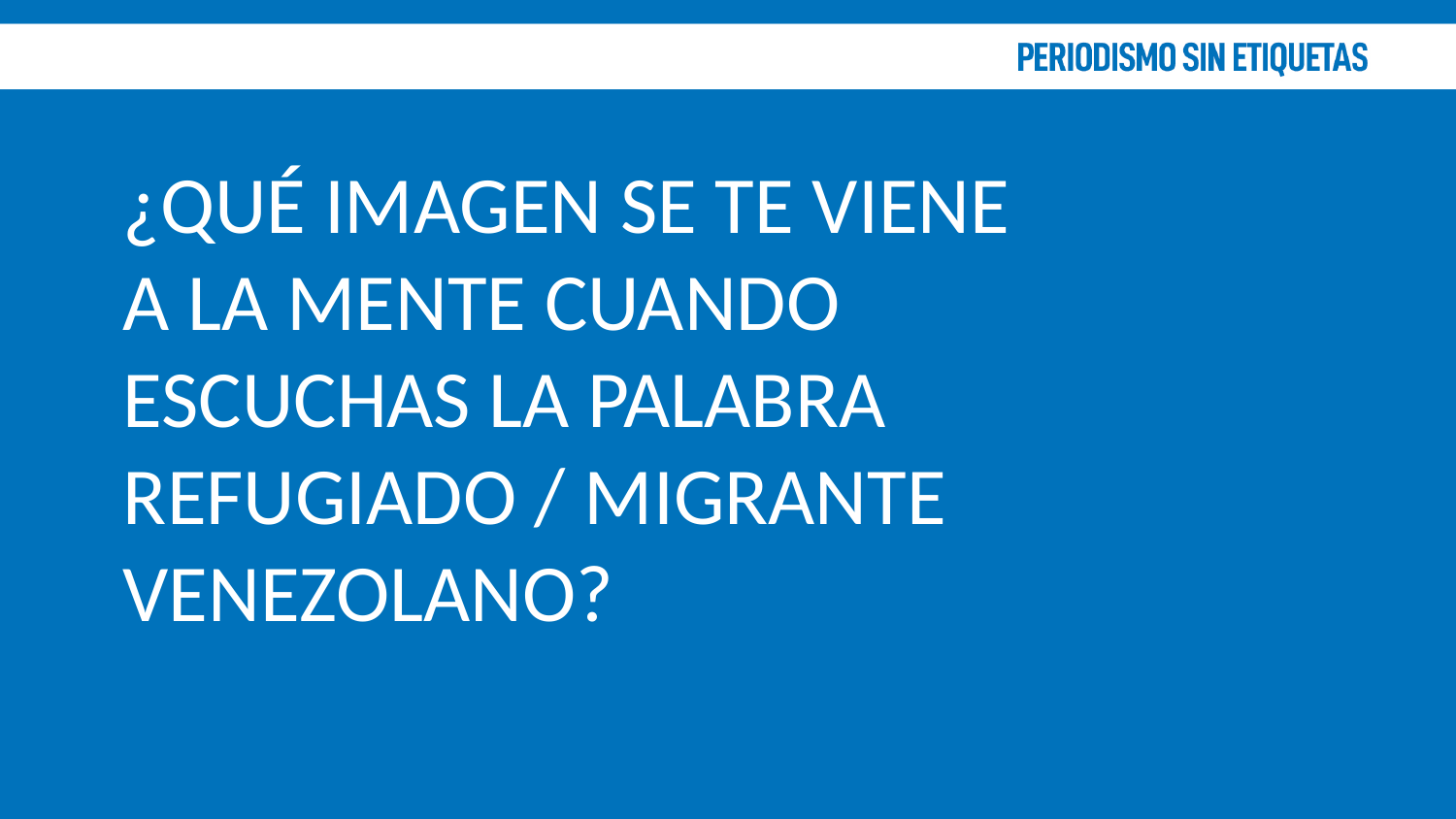

¿QUÉ IMAGEN SE TE VIENE A LA MENTE CUANDO ESCUCHAS LA PALABRA REFUGIADO / MIGRANTE VENEZOLANO?